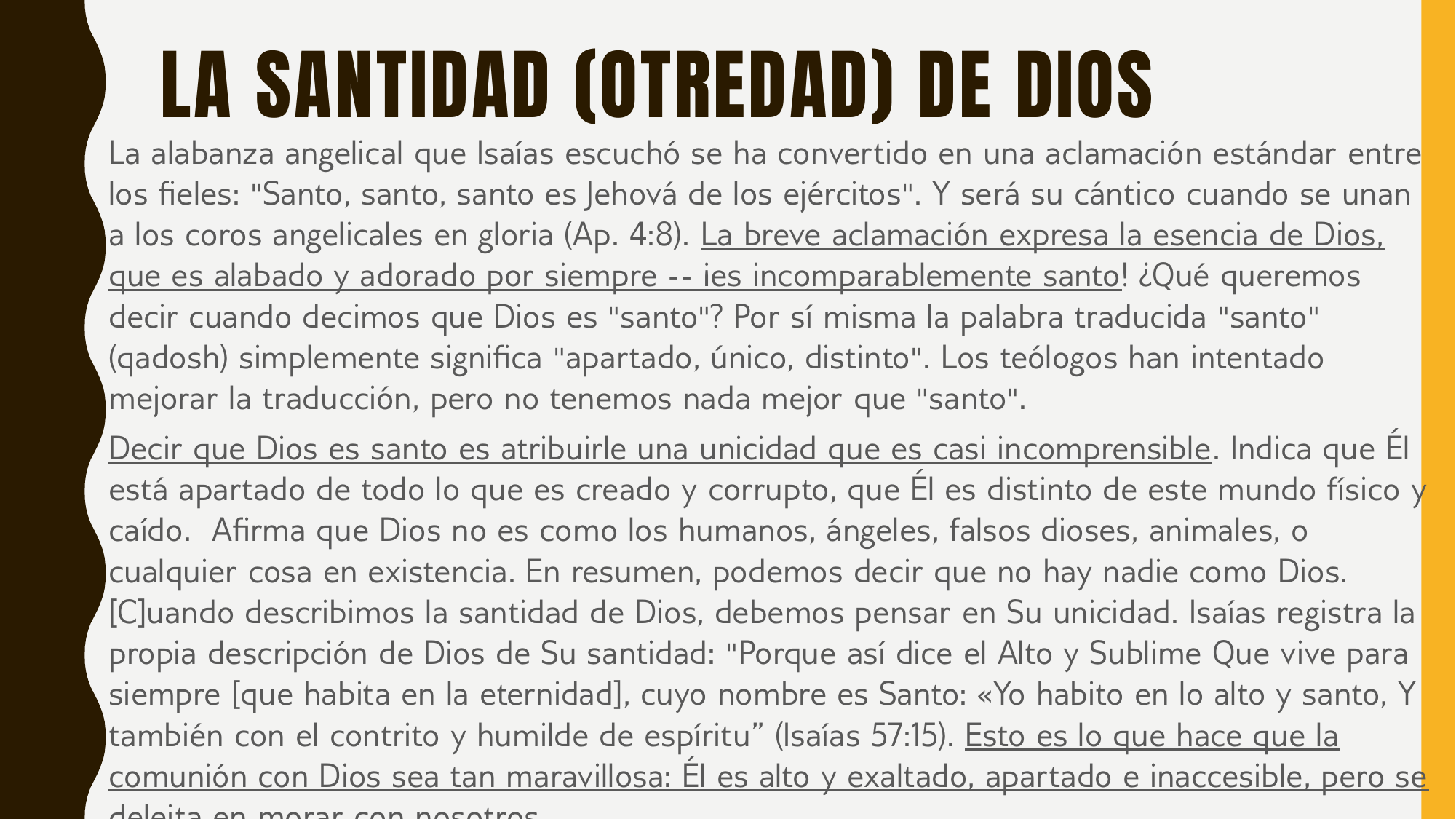

# La santidad (otredad) de dios
La alabanza angelical que Isaías escuchó se ha convertido en una aclamación estándar entre los fieles: "Santo, santo, santo es Jehová de los ejércitos". Y será su cántico cuando se unan a los coros angelicales en gloria (Ap. 4:8). La breve aclamación expresa la esencia de Dios, que es alabado y adorado por siempre -- ¡es incomparablemente santo! ¿Qué queremos decir cuando decimos que Dios es "santo"? Por sí misma la palabra traducida "santo" (qadosh) simplemente significa "apartado, único, distinto". Los teólogos han intentado mejorar la traducción, pero no tenemos nada mejor que "santo".
Decir que Dios es santo es atribuirle una unicidad que es casi incomprensible. Indica que Él está apartado de todo lo que es creado y corrupto, que Él es distinto de este mundo físico y caído.  Afirma que Dios no es como los humanos, ángeles, falsos dioses, animales, o cualquier cosa en existencia. En resumen, podemos decir que no hay nadie como Dios. [C]uando describimos la santidad de Dios, debemos pensar en Su unicidad. Isaías registra la propia descripción de Dios de Su santidad: "Porque así dice el Alto y Sublime Que vive para siempre [que habita en la eternidad], cuyo nombre es Santo: «Yo habito en lo alto y santo, Y también con el contrito y humilde de espíritu” (Isaías 57:15). Esto es lo que hace que la comunión con Dios sea tan maravillosa: Él es alto y exaltado, apartado e inaccesible, pero se deleita en morar con nosotros.
Allen P. Ross: Recordando la esperanza de gloria